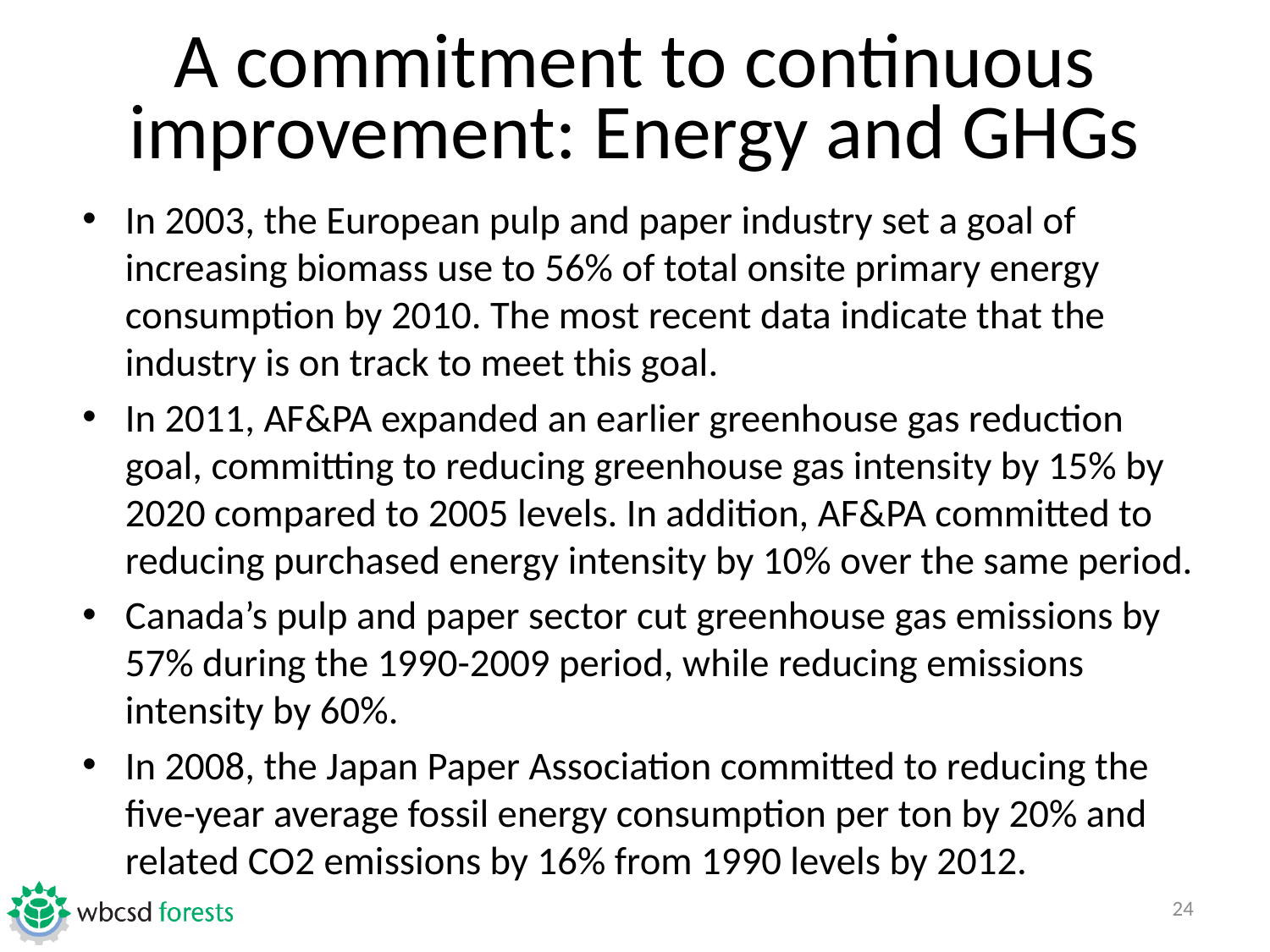

# A commitment to continuous improvement: Energy and GHGs
In 2003, the European pulp and paper industry set a goal of increasing biomass use to 56% of total onsite primary energy consumption by 2010. The most recent data indicate that the industry is on track to meet this goal.
In 2011, AF&PA expanded an earlier greenhouse gas reduction goal, committing to reducing greenhouse gas intensity by 15% by 2020 compared to 2005 levels. In addition, AF&PA committed to reducing purchased energy intensity by 10% over the same period.
Canada’s pulp and paper sector cut greenhouse gas emissions by 57% during the 1990-2009 period, while reducing emissions intensity by 60%.
In 2008, the Japan Paper Association committed to reducing the five-year average fossil energy consumption per ton by 20% and related CO2 emissions by 16% from 1990 levels by 2012.
24